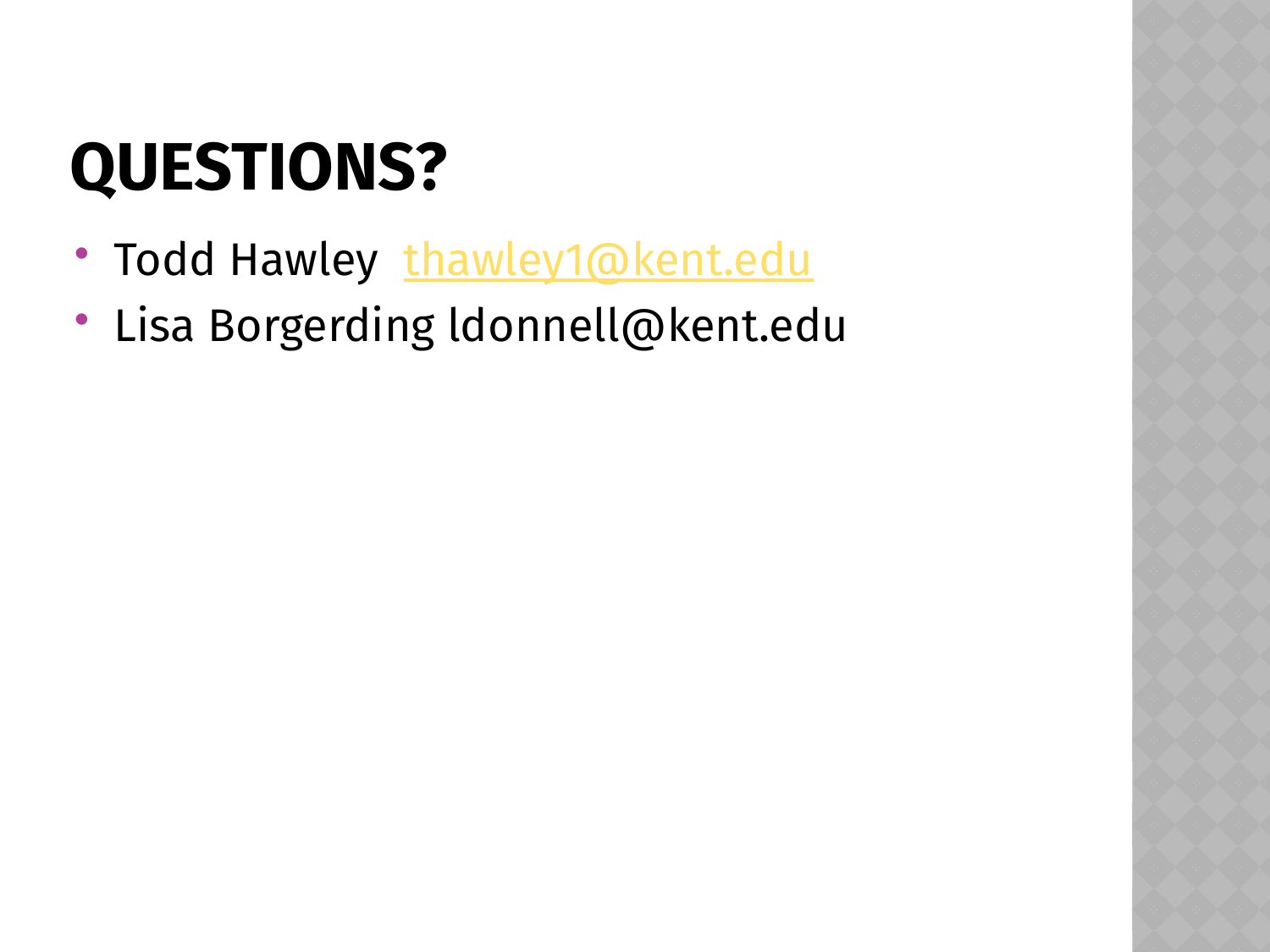

# Questions?
Todd Hawley  thawley1@kent.edu
Lisa Borgerding ldonnell@kent.edu